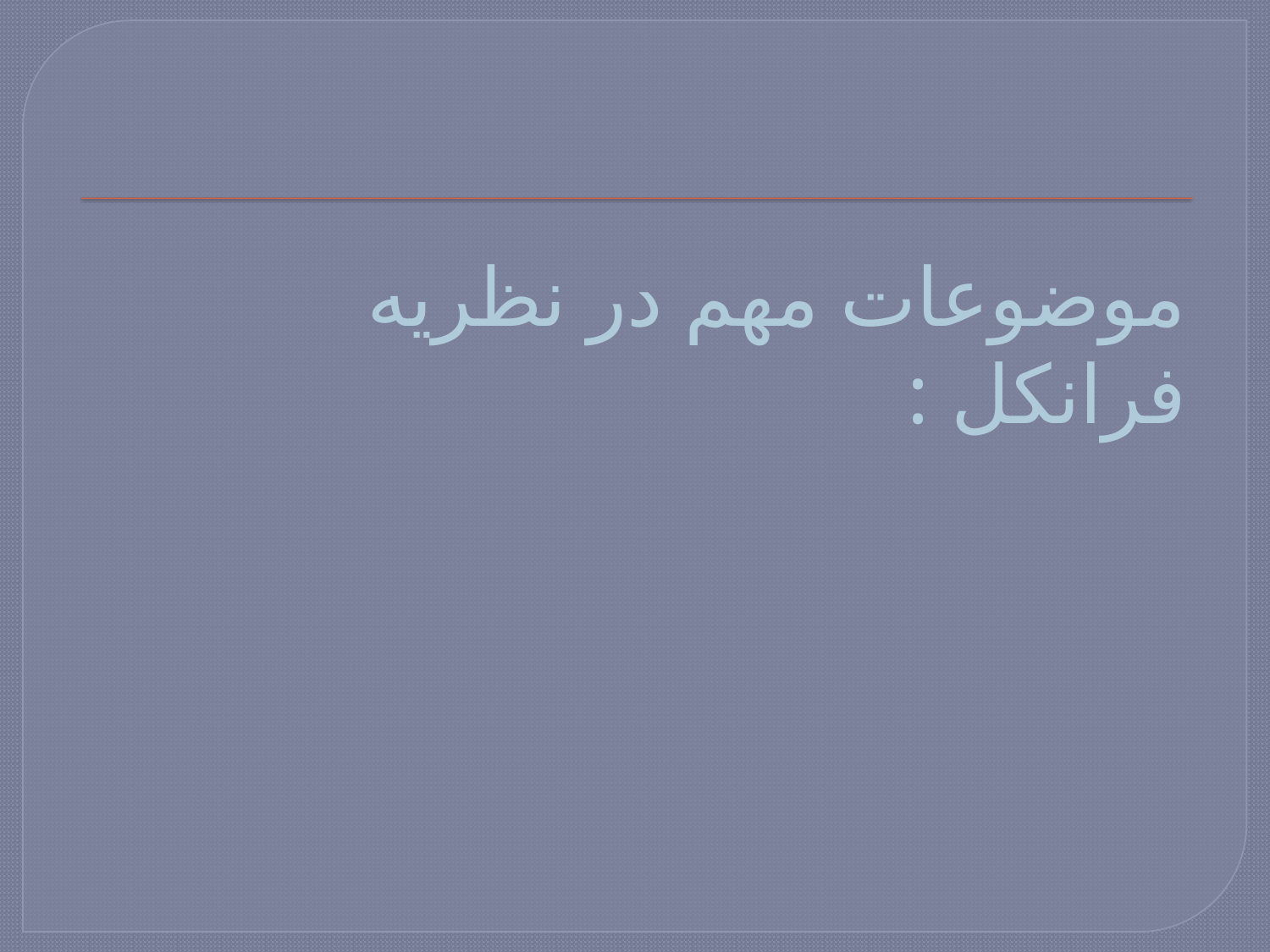

# موضوعات مهم در نظریه فرانکل :